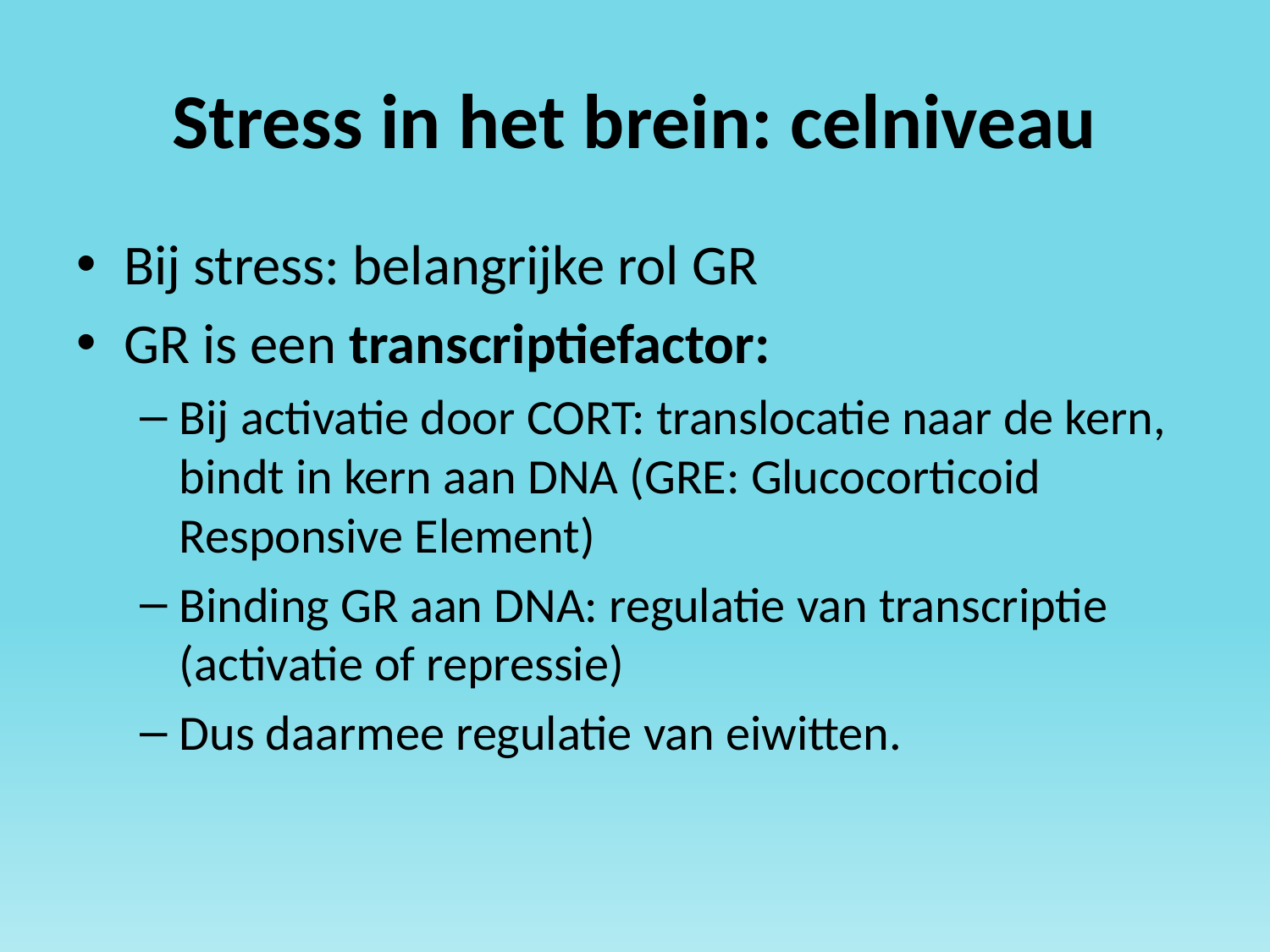

# Stress in het brein: celniveau
Bij stress: belangrijke rol GR
GR is een transcriptiefactor:
Bij activatie door CORT: translocatie naar de kern, bindt in kern aan DNA (GRE: Glucocorticoid Responsive Element)
Binding GR aan DNA: regulatie van transcriptie (activatie of repressie)
Dus daarmee regulatie van eiwitten.